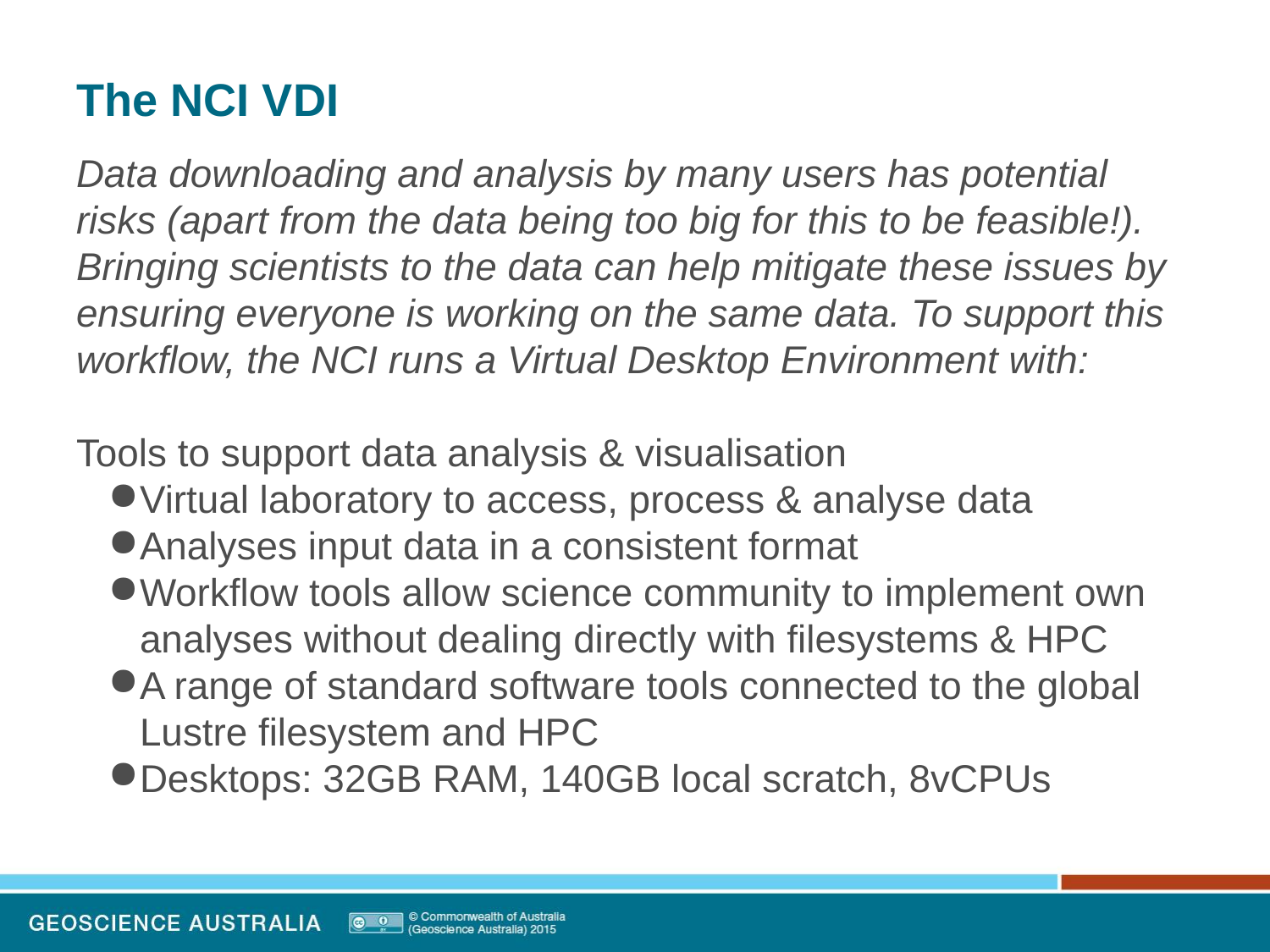

# The NCI VDI
Data downloading and analysis by many users has potential risks (apart from the data being too big for this to be feasible!). Bringing scientists to the data can help mitigate these issues by ensuring everyone is working on the same data. To support this workflow, the NCI runs a Virtual Desktop Environment with:
Tools to support data analysis & visualisation
Virtual laboratory to access, process & analyse data
Analyses input data in a consistent format
Workflow tools allow science community to implement own analyses without dealing directly with filesystems & HPC
A range of standard software tools connected to the global Lustre filesystem and HPC
Desktops: 32GB RAM, 140GB local scratch, 8vCPUs